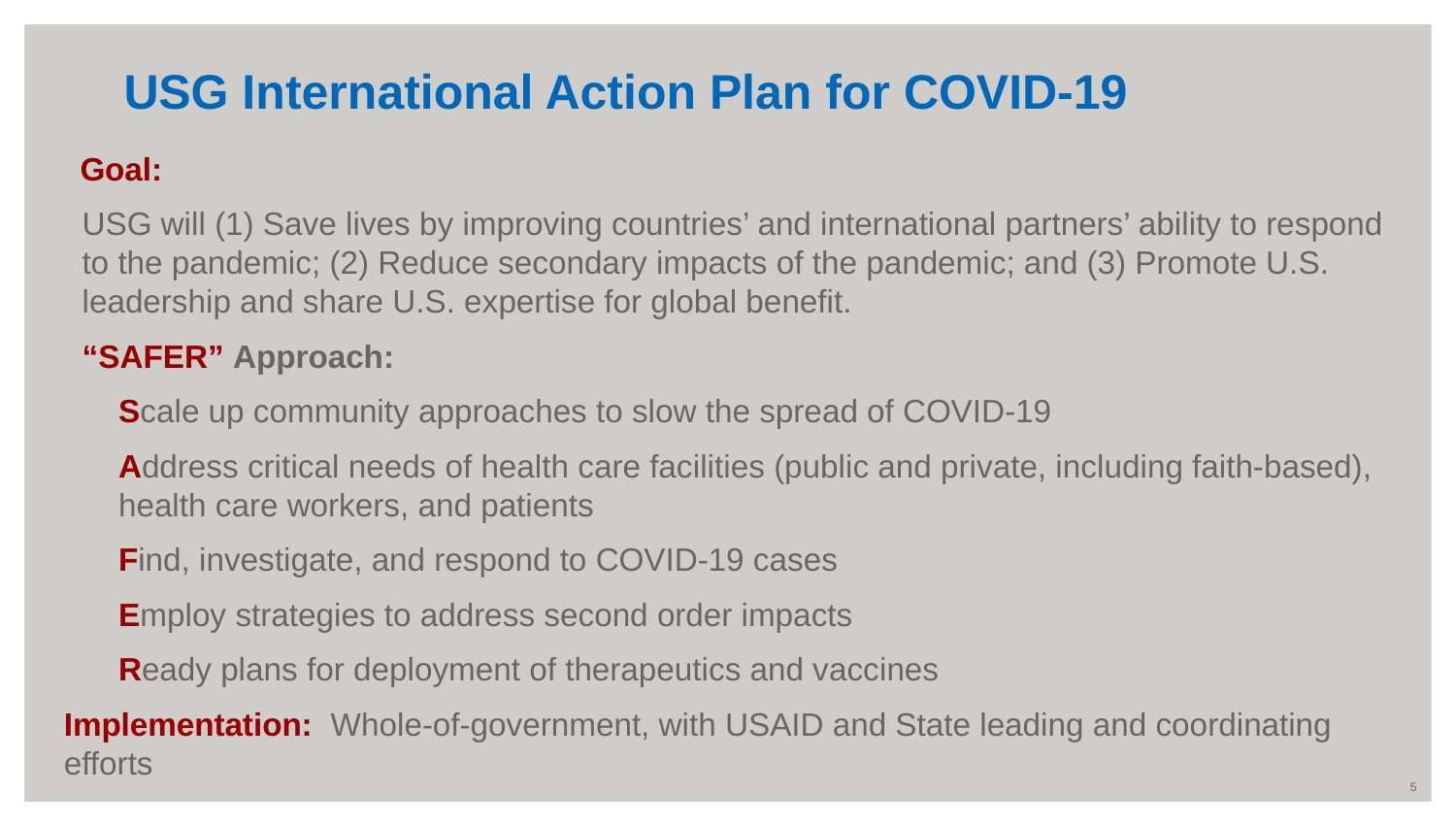

# USG International Action Plan for COVID-19
Goal:
USG will (1) Save lives by improving countries’ and international partners’ ability to respond to the pandemic; (2) Reduce secondary impacts of the pandemic; and (3) Promote U.S. leadership and share U.S. expertise for global benefit.
“SAFER” Approach:
Scale up community approaches to slow the spread of COVID-19
Address critical needs of health care facilities (public and private, including faith-based), health care workers, and patients
Find, investigate, and respond to COVID-19 cases
Employ strategies to address second order impacts
Ready plans for deployment of therapeutics and vaccines
Implementation:  Whole-of-government, with USAID and State leading and coordinating efforts
5